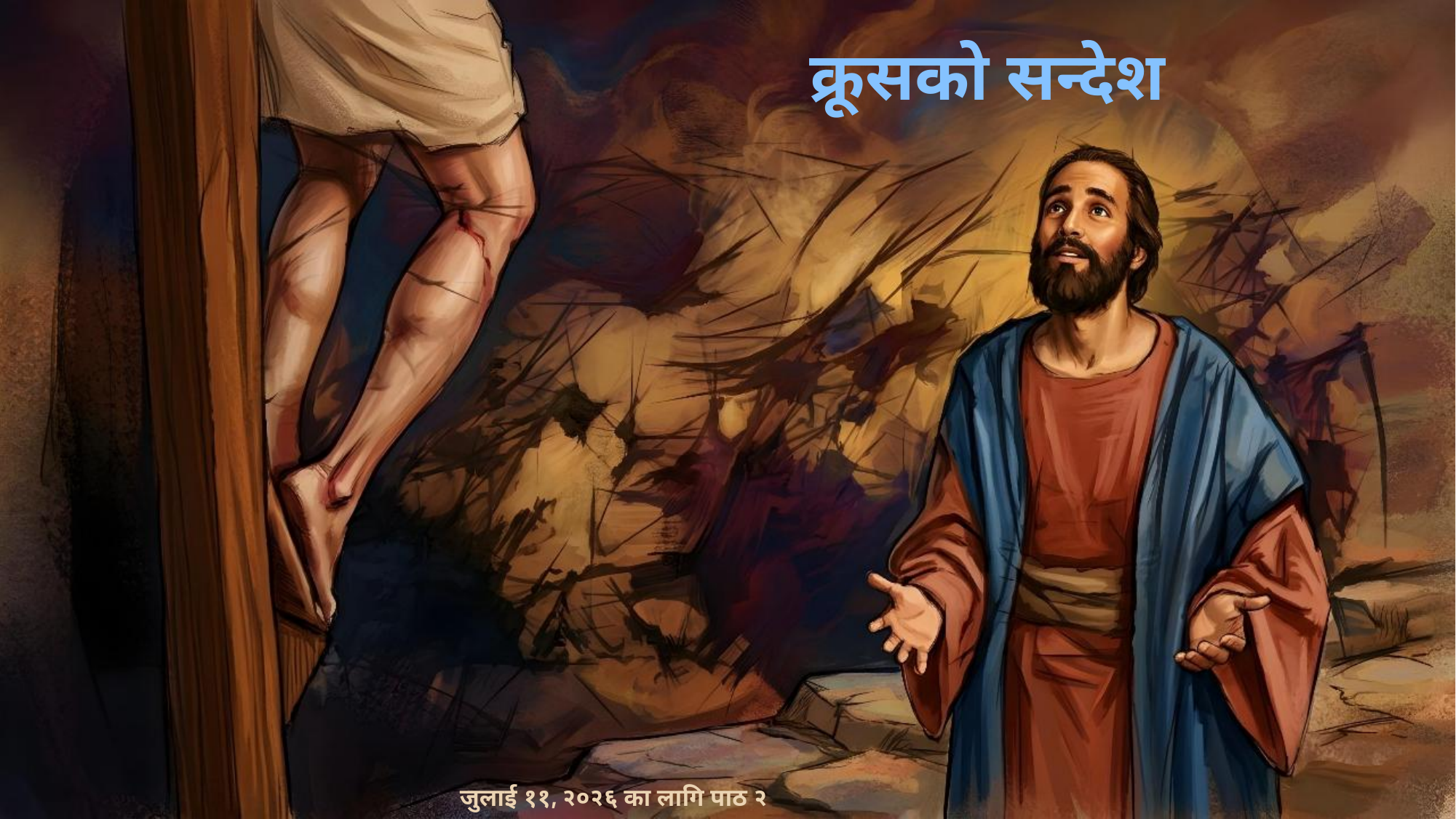

क्रूसको सन्देश
जुलाई ११, २०२६ का लागि पाठ २